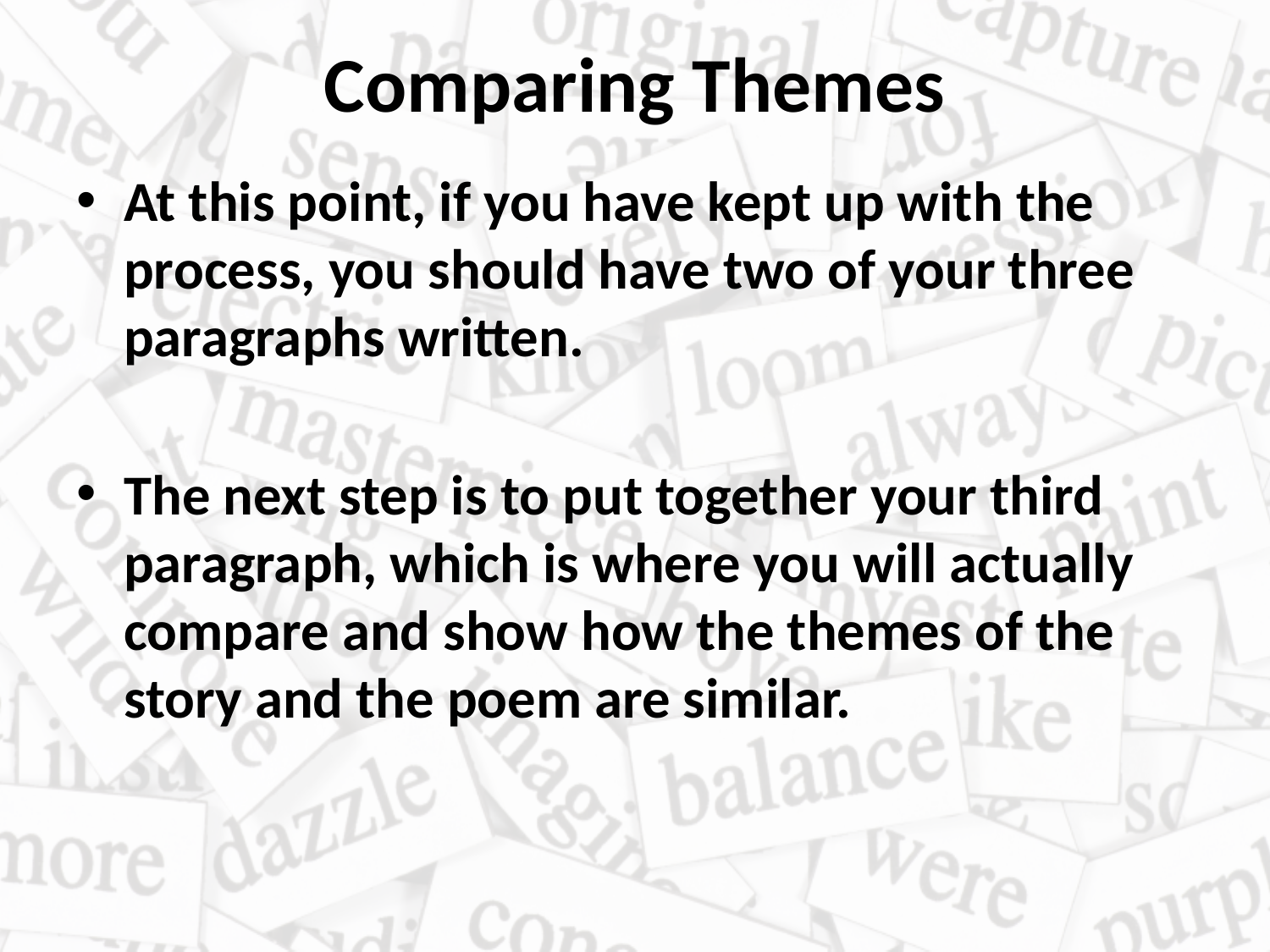

# Comparing Themes
At this point, if you have kept up with the process, you should have two of your three paragraphs written.

The next step is to put together your third paragraph, which is where you will actually compare and show how the themes of the story and the poem are similar.